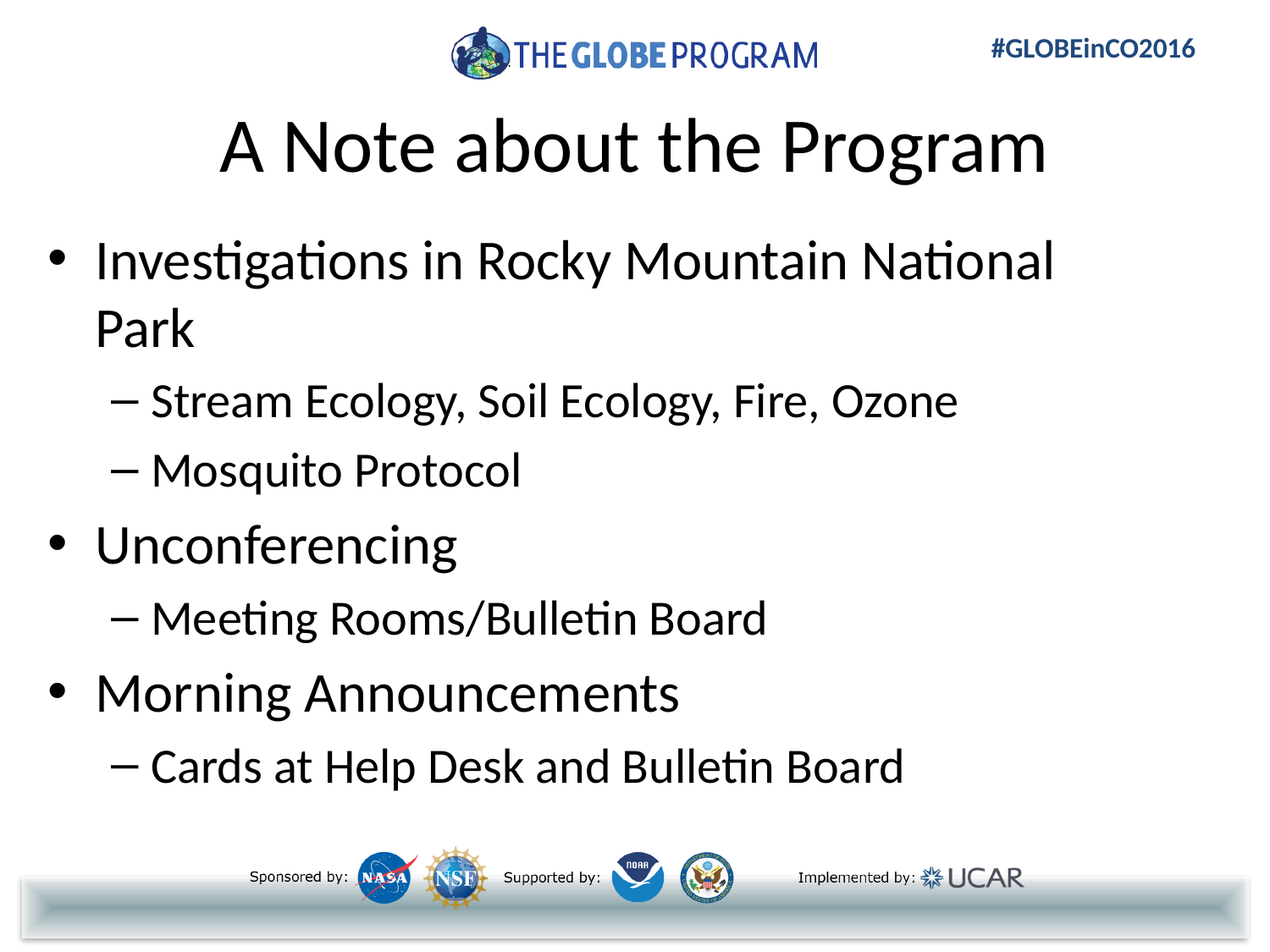

# A Note about the Program
Investigations in Rocky Mountain National Park
Stream Ecology, Soil Ecology, Fire, Ozone
Mosquito Protocol
Unconferencing
Meeting Rooms/Bulletin Board
Morning Announcements
Cards at Help Desk and Bulletin Board